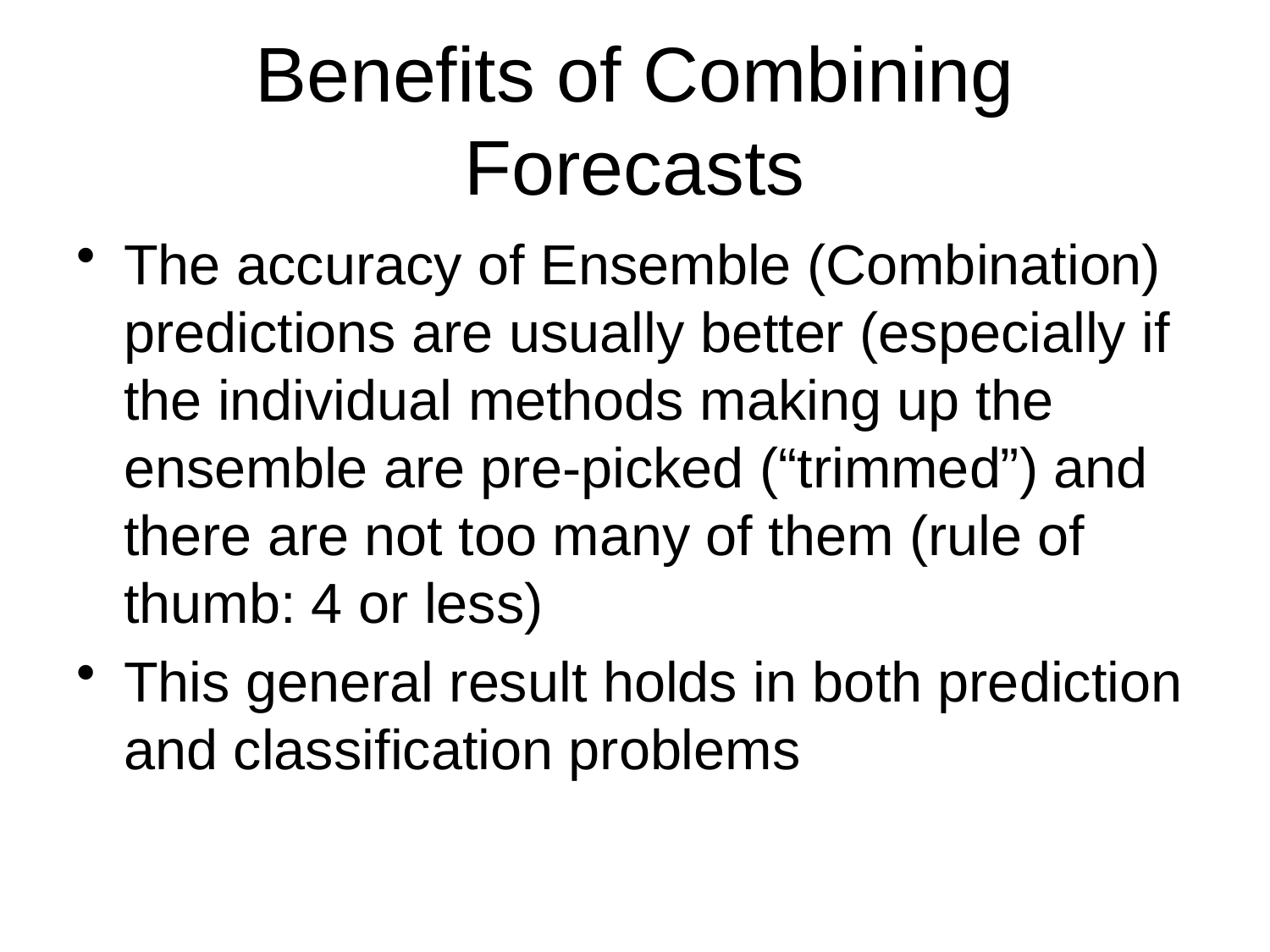

# Benefits of Combining Forecasts
The accuracy of Ensemble (Combination) predictions are usually better (especially if the individual methods making up the ensemble are pre-picked (“trimmed”) and there are not too many of them (rule of thumb: 4 or less)
This general result holds in both prediction and classification problems